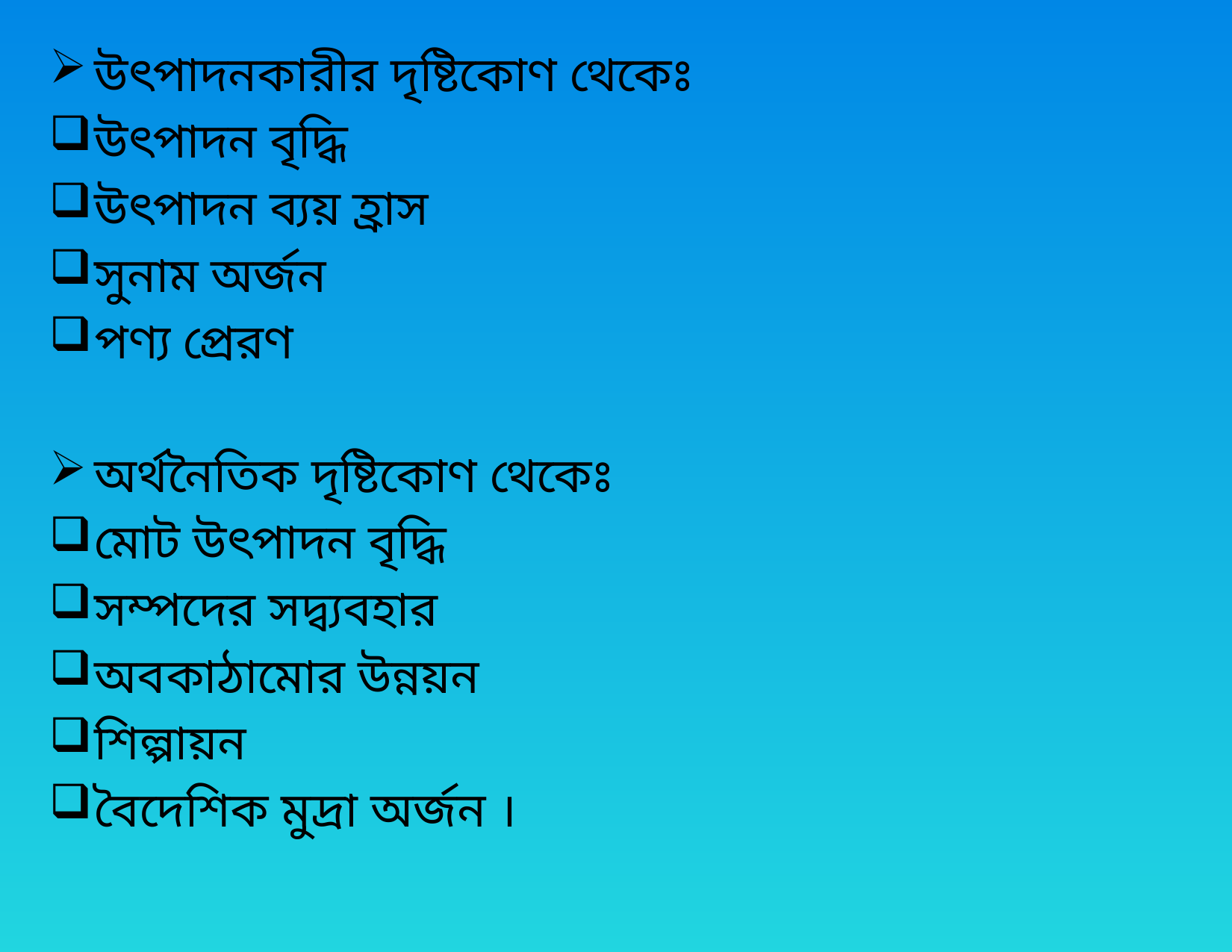

উৎপাদনকারীর দৃষ্টিকোণ থেকেঃ
উৎপাদন বৃদ্ধি
উৎপাদন ব্যয় হ্রাস
সুনাম অর্জন
পণ্য প্রেরণ

অর্থনৈতিক দৃষ্টিকোণ থেকেঃ
মোট উৎপাদন বৃদ্ধি
সম্পদের সদ্ব্যবহার
অবকাঠামোর উন্নয়ন
শিল্পায়ন
বৈদেশিক মুদ্রা অর্জন ।